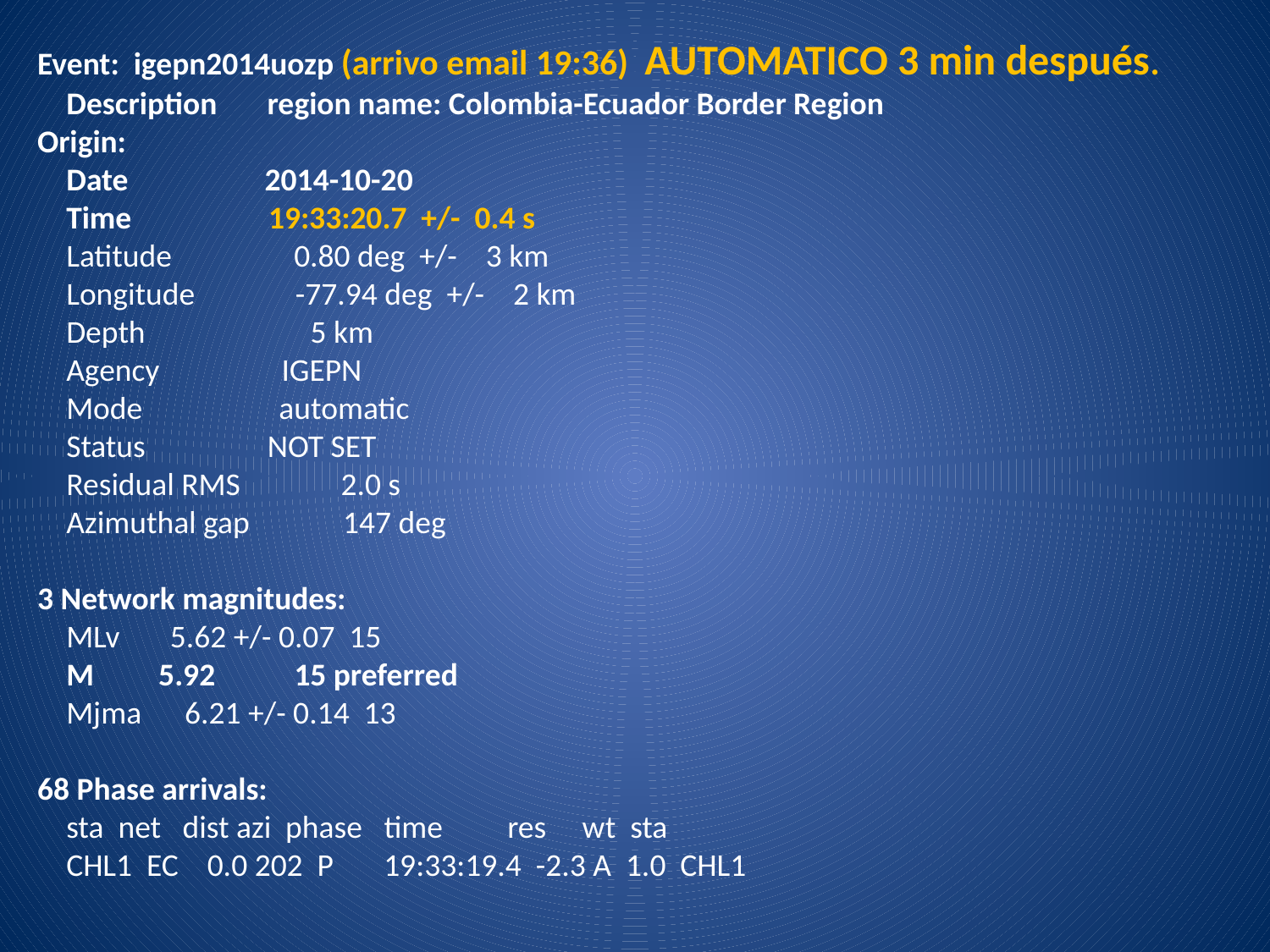

Event:  igepn2014uozp (arrivo email 19:36)  AUTOMATICO 3 min después.
    Description       region name: Colombia-Ecuador Border Region
Origin:
    Date                   2014-10-20
    Time                   19:33:20.7  +/-  0.4 s
    Latitude                 0.80 deg  +/-    3 km
    Longitude              -77.94 deg  +/-    2 km
    Depth                       5 km
    Agency                 IGEPN
    Mode                   automatic
    Status                 NOT SET
    Residual RMS              2.0 s
    Azimuthal gap             147 deg

3 Network magnitudes:
    MLv       5.62 +/- 0.07  15
    M         5.92           15 preferred
    Mjma      6.21 +/- 0.14  13

68 Phase arrivals:
    sta  net   dist azi  phase   time         res     wt  sta
    CHL1  EC    0.0 202  P       19:33:19.4  -2.3 A  1.0  CHL1